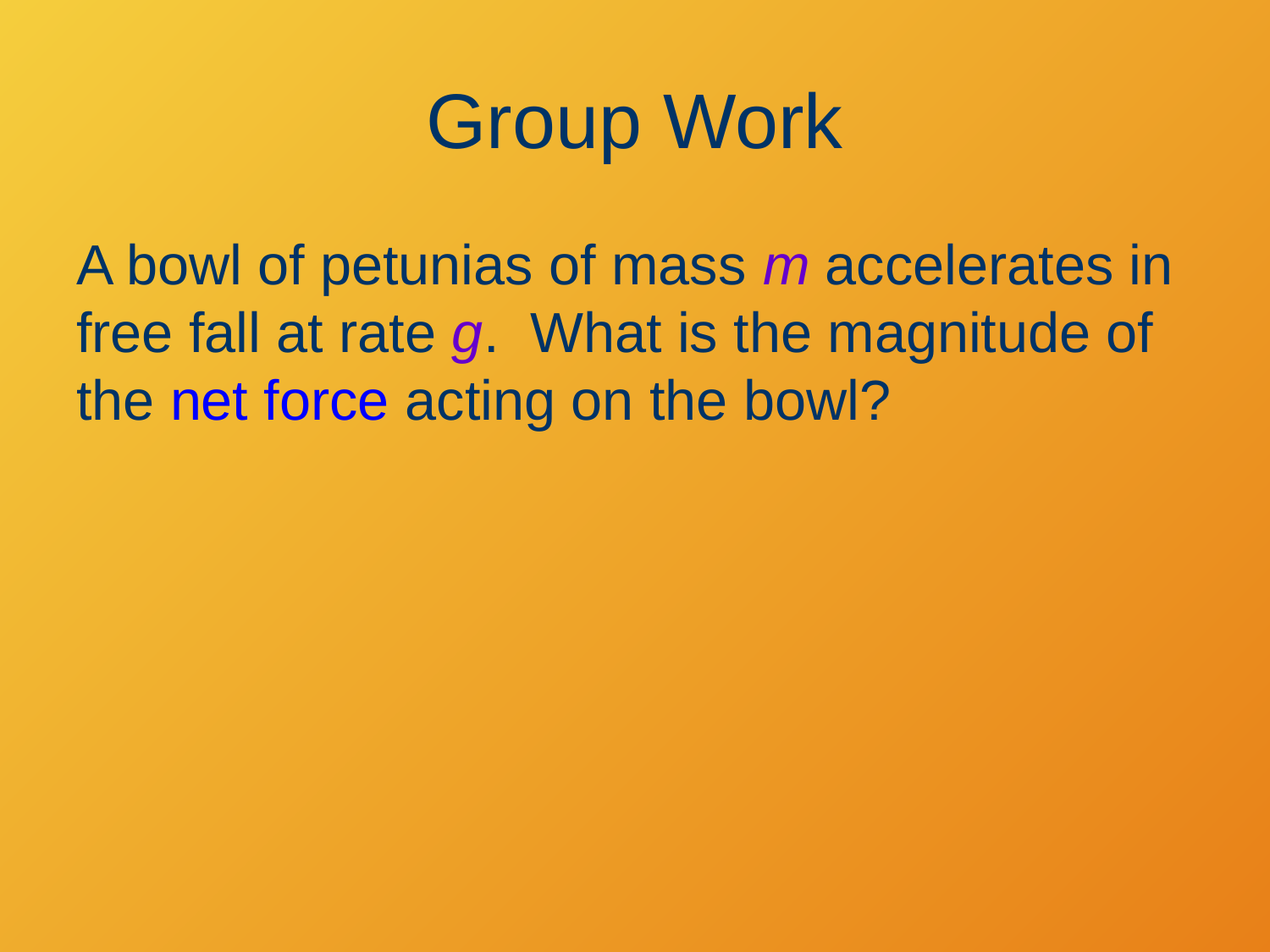

# Group Work
A bowl of petunias of mass m accelerates in free fall at rate g.  What is the magnitude of the net force acting on the bowl?